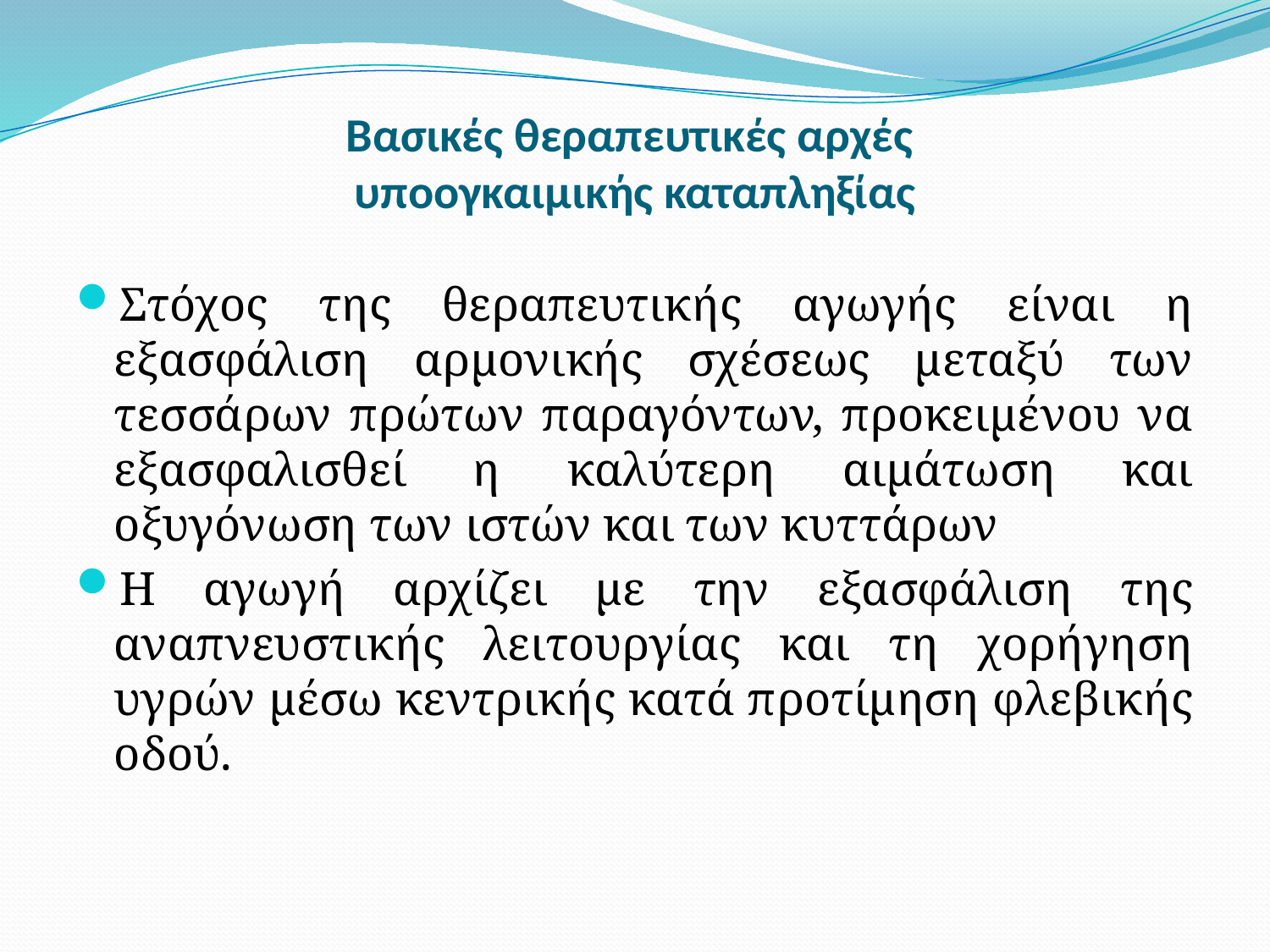

# Βασικές θεραπευτικές αρχές υποογκαιμικής καταπληξίας
Στόχος της θεραπευτικής αγωγής είναι η εξασφάλιση αρμονικής σχέσεως μεταξύ των τεσσάρων πρώτων παραγόντων, προκειμένου να εξασφαλισθεί η καλύτερη αιμάτωση και οξυγόνωση των ιστών και των κυττάρων
Η αγωγή αρχίζει με την εξασφάλιση της αναπνευστικής λειτουργίας και τη χορήγηση υγρών μέσω κεντρικής κατά προτίμηση φλεβικής οδού.